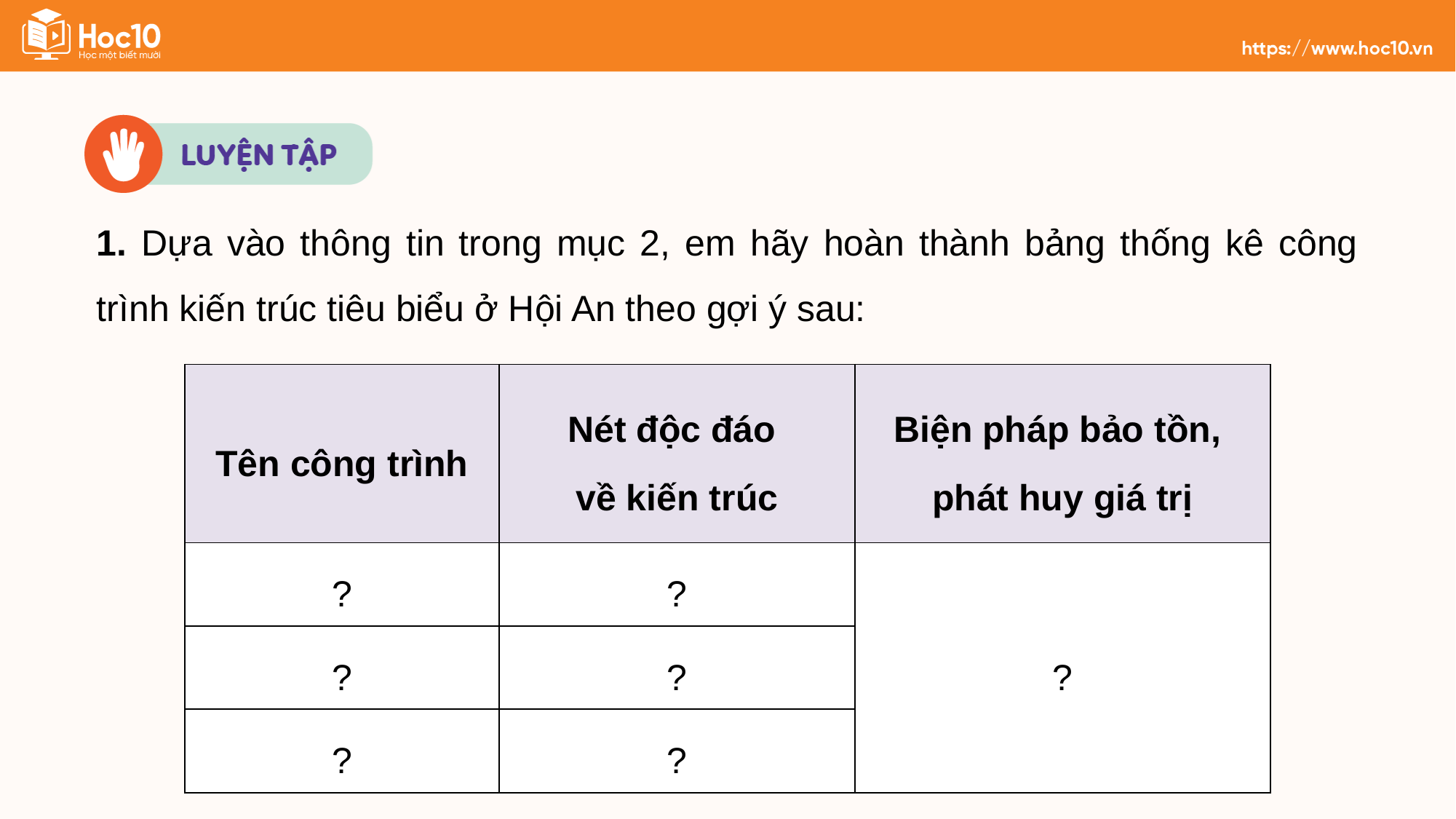

1. Dựa vào thông tin trong mục 2, em hãy hoàn thành bảng thống kê công trình kiến trúc tiêu biểu ở Hội An theo gợi ý sau:
| Tên công trình | Nét độc đáo về kiến trúc | Biện pháp bảo tồn, phát huy giá trị |
| --- | --- | --- |
| ? | ? | ? |
| ? | ? |  |
| ? | ? |  |